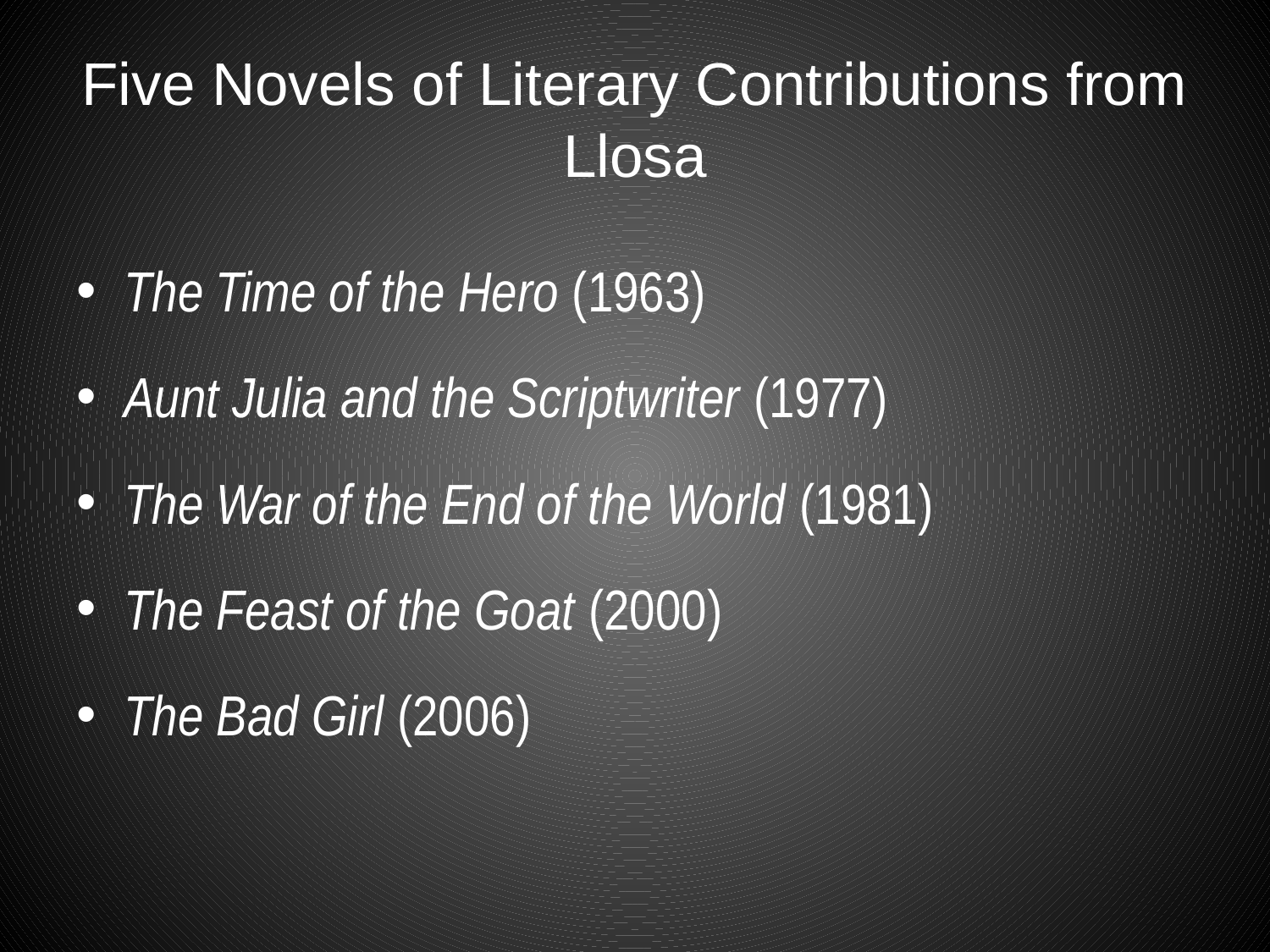

# Five Novels of Literary Contributions from Llosa
The Time of the Hero (1963)
Aunt Julia and the Scriptwriter (1977)
The War of the End of the World (1981)
The Feast of the Goat (2000)
The Bad Girl (2006)